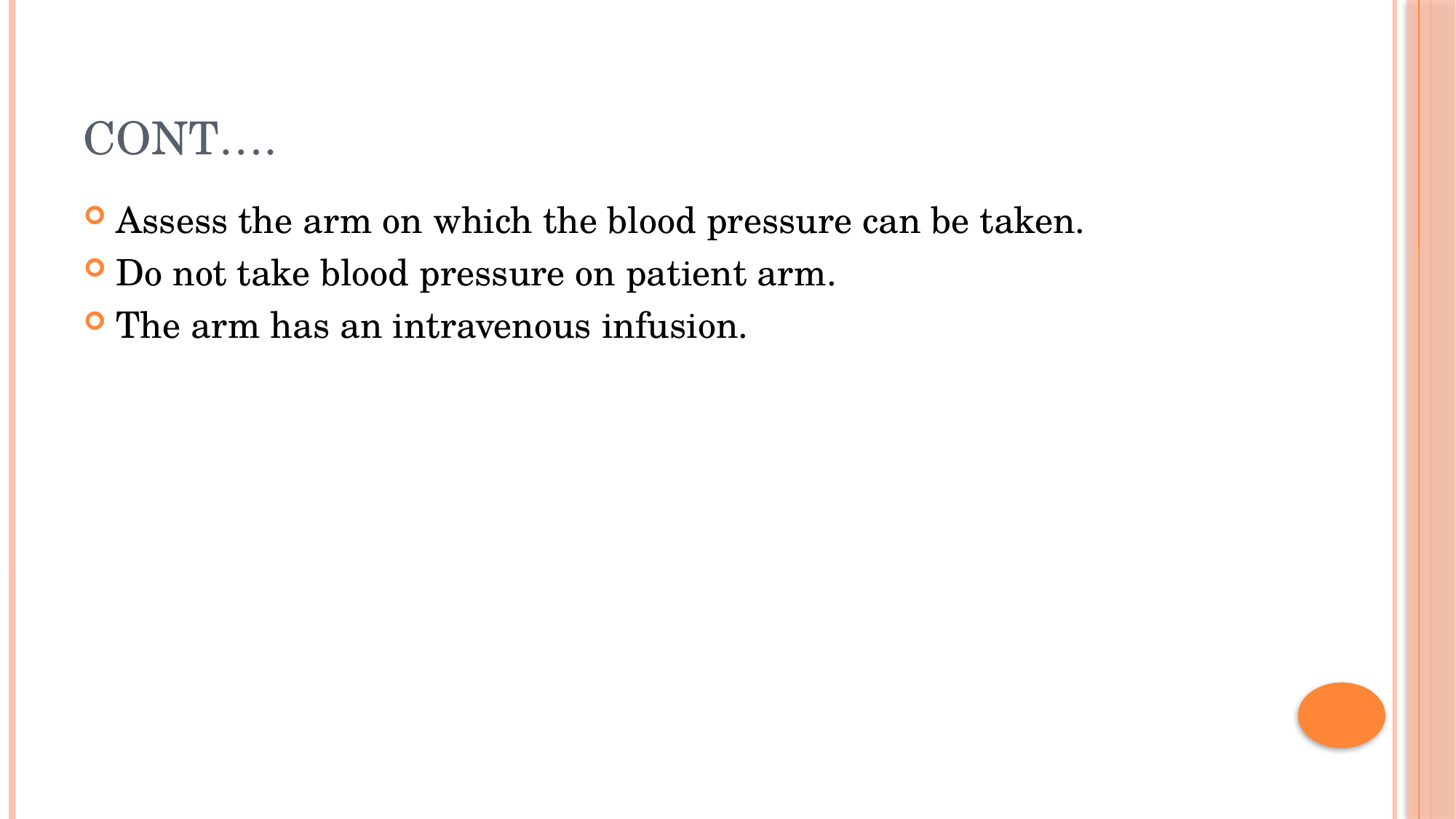

# Cont….
Assess the arm on which the blood pressure can be taken.
Do not take blood pressure on patient arm.
The arm has an intravenous infusion.